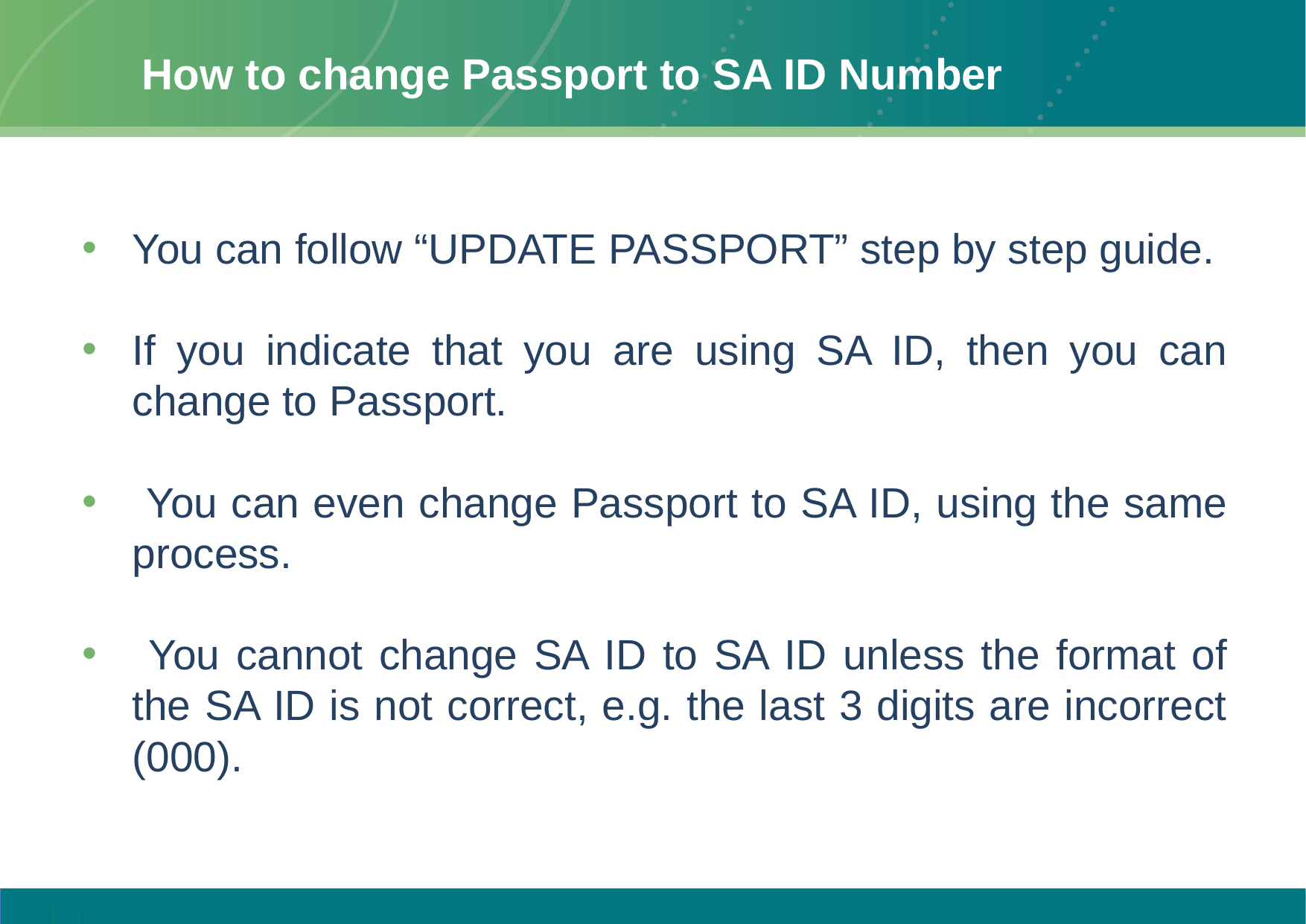

# How to change Passport to SA ID Number
You can follow “UPDATE PASSPORT” step by step guide.

If you indicate that you are using SA ID, then you can change to Passport.

 You can even change Passport to SA ID, using the same process.

 You cannot change SA ID to SA ID unless the format of the SA ID is not correct, e.g. the last 3 digits are incorrect (000).